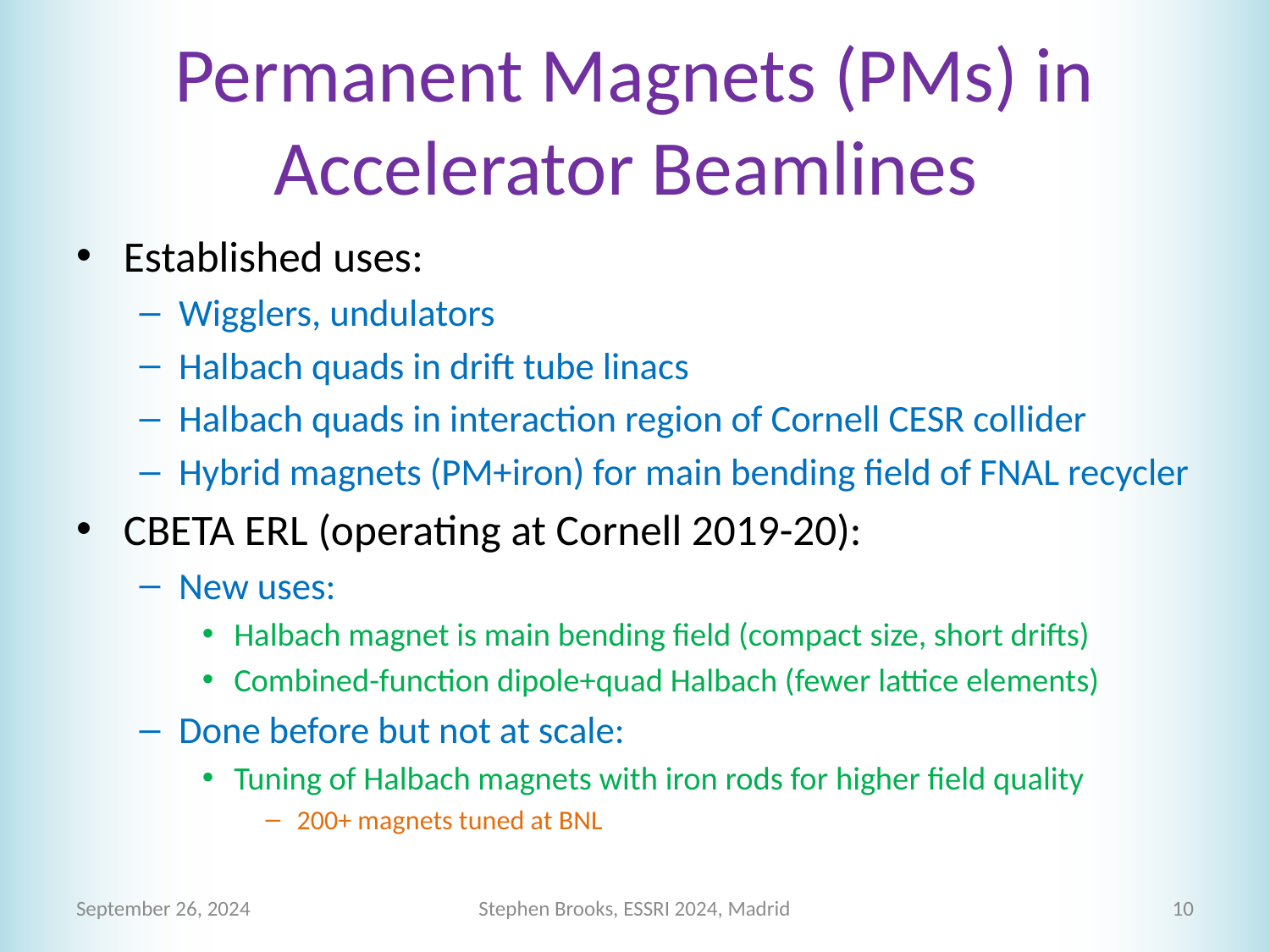

# Permanent Magnets (PMs) in Accelerator Beamlines
Established uses:
Wigglers, undulators
Halbach quads in drift tube linacs
Halbach quads in interaction region of Cornell CESR collider
Hybrid magnets (PM+iron) for main bending field of FNAL recycler
CBETA ERL (operating at Cornell 2019-20):
New uses:
Halbach magnet is main bending field (compact size, short drifts)
Combined-function dipole+quad Halbach (fewer lattice elements)
Done before but not at scale:
Tuning of Halbach magnets with iron rods for higher field quality
200+ magnets tuned at BNL
September 26, 2024
Stephen Brooks, ESSRI 2024, Madrid
10